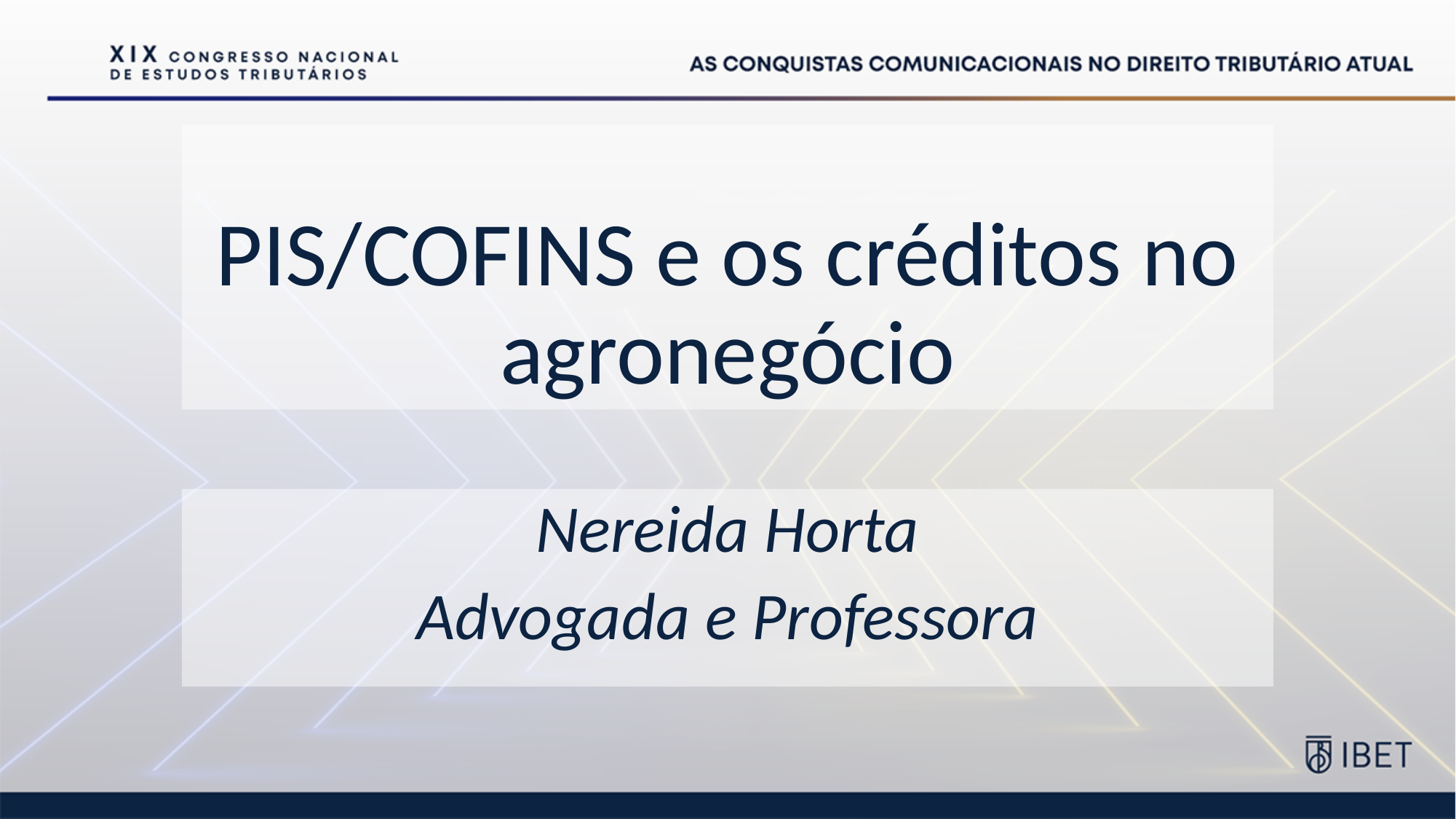

# PIS/COFINS e os créditos no agronegócio
Nereida Horta
Advogada e Professora